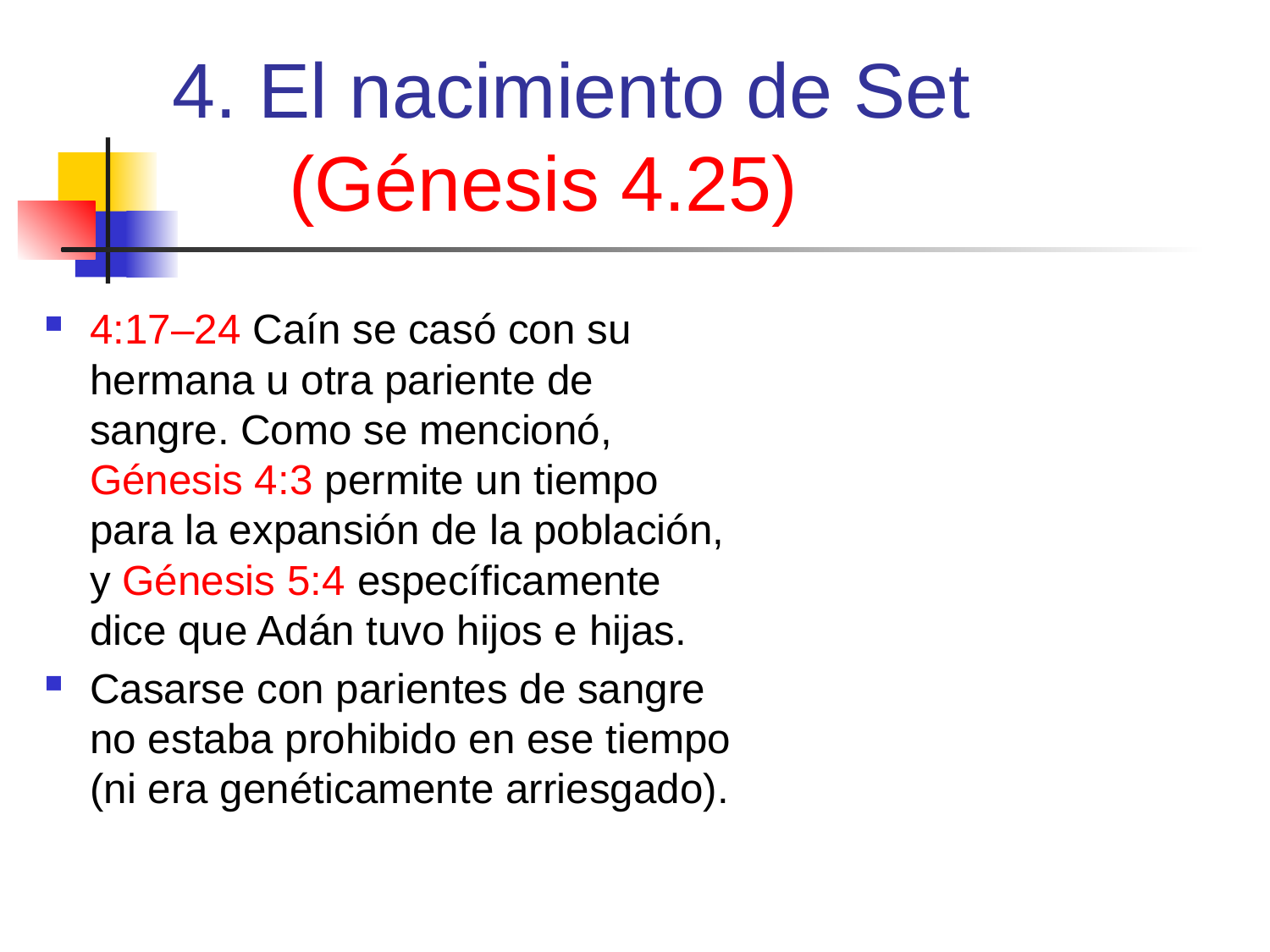

# 4. El nacimiento de Set (Génesis 4.25)
4:17–24 Caín se casó con su hermana u otra pariente de sangre. Como se mencionó, Génesis 4:3 permite un tiempo para la expansión de la población, y Génesis 5:4 específicamente dice que Adán tuvo hijos e hijas.
Casarse con parientes de sangre no estaba prohibido en ese tiempo (ni era genéticamente arriesgado).